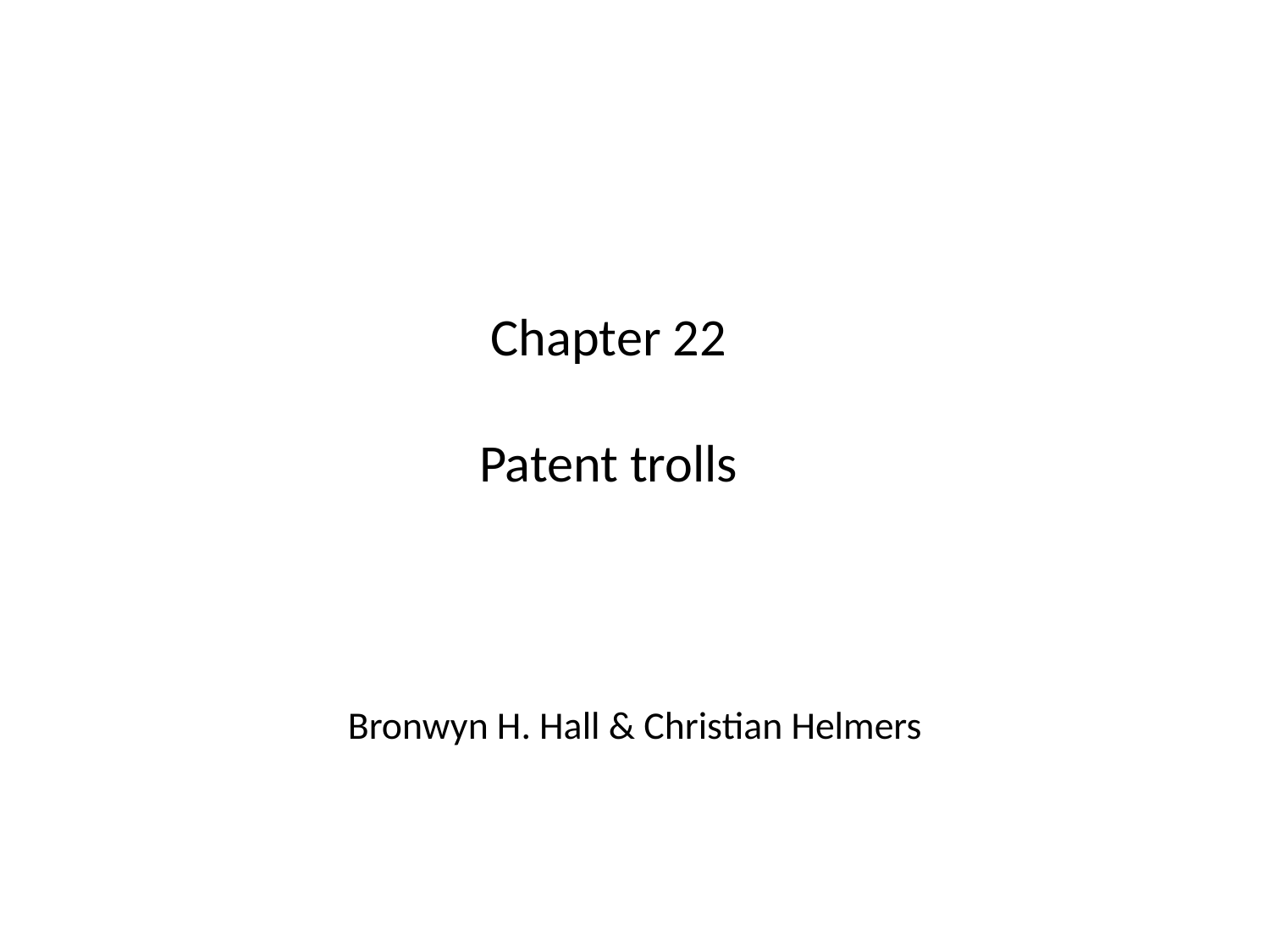

# Chapter 22 Patent trolls

Bronwyn H. Hall & Christian Helmers